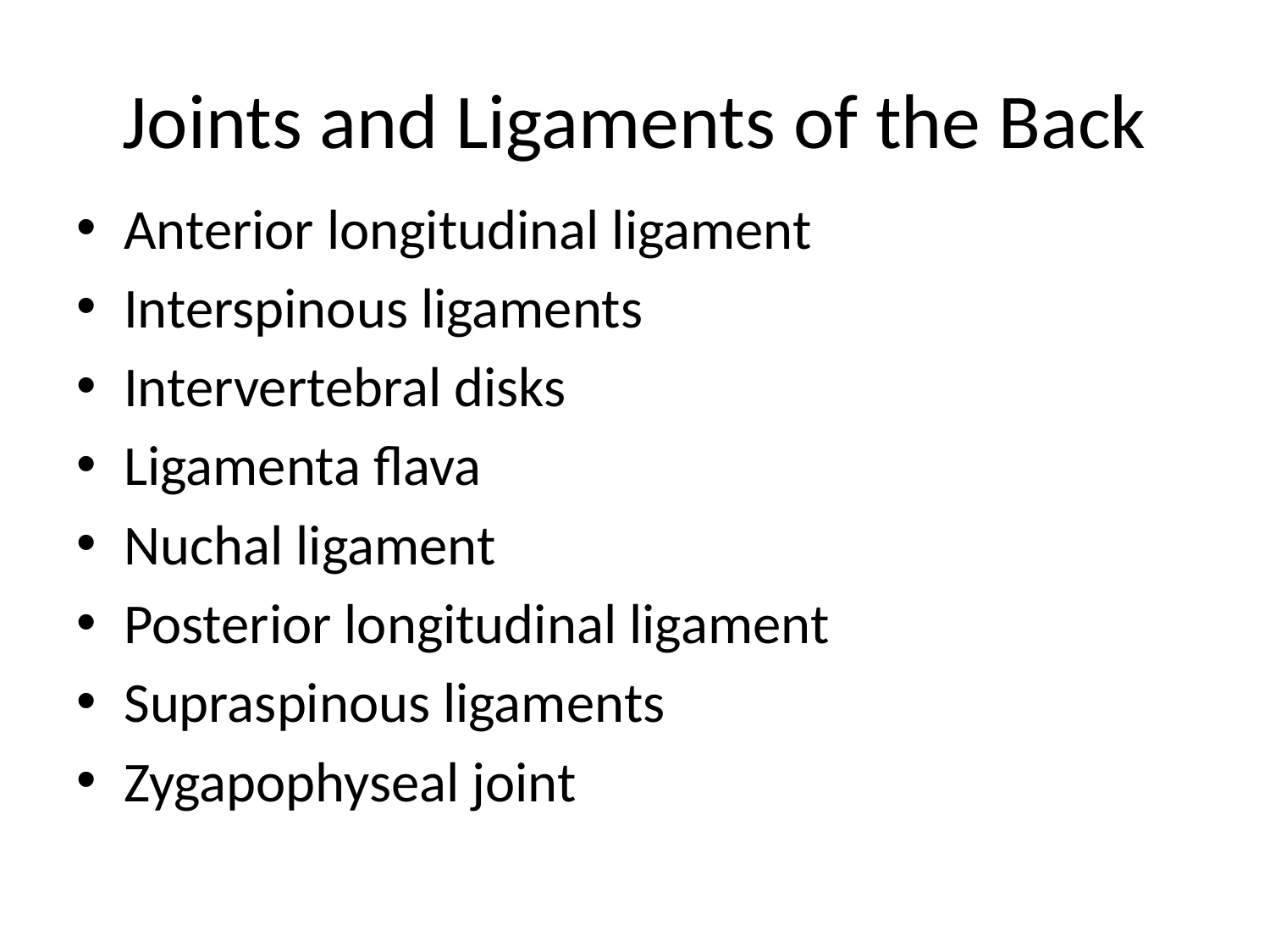

# Joints and Ligaments of the Back
Anterior longitudinal ligament
Interspinous ligaments
Intervertebral disks
Ligamenta flava
Nuchal ligament
Posterior longitudinal ligament
Supraspinous ligaments
Zygapophyseal joint